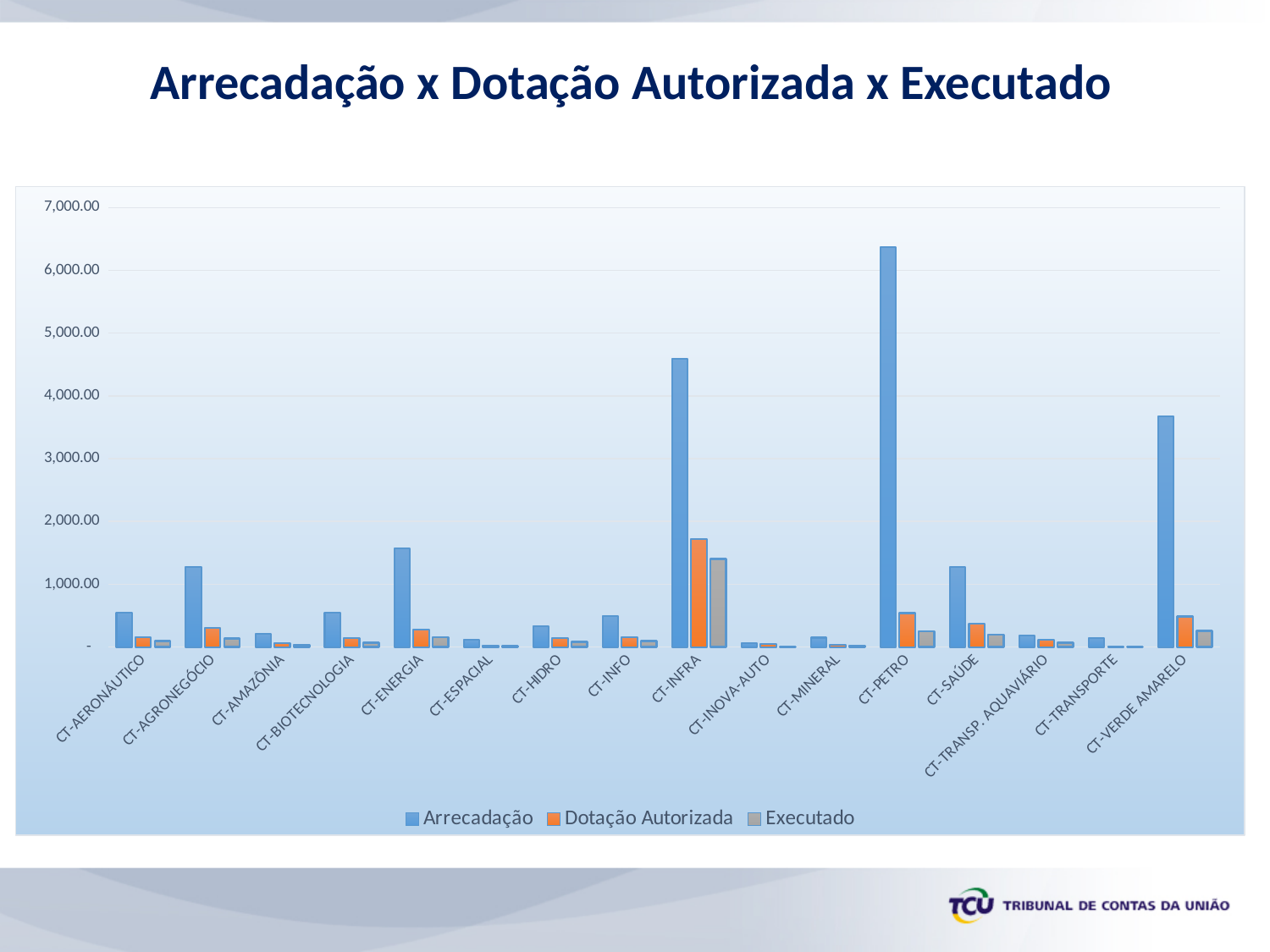

# Arrecadação x Dotação Autorizada x Executado

### Chart

| Category |  |  |  |
|---|---|---|---|
| CT-AERONÁUTICO | 546.25695906 | 153.70827899999998 | 94.32431326999999 |
| CT-AGRONEGÓCIO | 1269.3798143 | 305.469131 | 132.09110504 |
| CT-AMAZÔNIA | 205.36440548999997 | 66.8482 | 35.28275842 |
| CT-BIOTECNOLOGIA | 542.8334840699999 | 143.090878 | 65.978049 |
| CT-ENERGIA | 1570.72467759 | 277.90964400000007 | 153.62201448999997 |
| CT-ESPACIAL | 118.09017214 | 14.396275 | 11.24859319 |
| CT-HIDRO | 337.62991673 | 143.80263399999998 | 78.66152278 |
| CT-INFO | 497.21278228000006 | 149.44483799999998 | 94.59445426381599 |
| CT-INFRA | 4595.520063880001 | 1718.220283 | 1398.52385052 |
| CT-INOVA-AUTO | 62.123291769999994 | 42.39578 | 0.84791 |
| CT-MINERAL | 149.23673752000002 | 34.524322 | 22.23050017 |
| CT-PETRO | 6368.736106290001 | 539.800418 | 248.74457589000002 |
| CT-SAÚDE | 1273.53434129 | 372.30524299999996 | 193.37527923000005 |
| CT-TRANSP. AQUAVIÁRIO | 176.93882831 | 115.17644200000001 | 69.95780905999999 |
| CT-TRANSPORTE | 147.17958675 | 2.4717789999999997 | 1.02819118 |
| CT-VERDE AMARELO | 3674.74675355 | 486.16921900000006 | 255.76782857 |